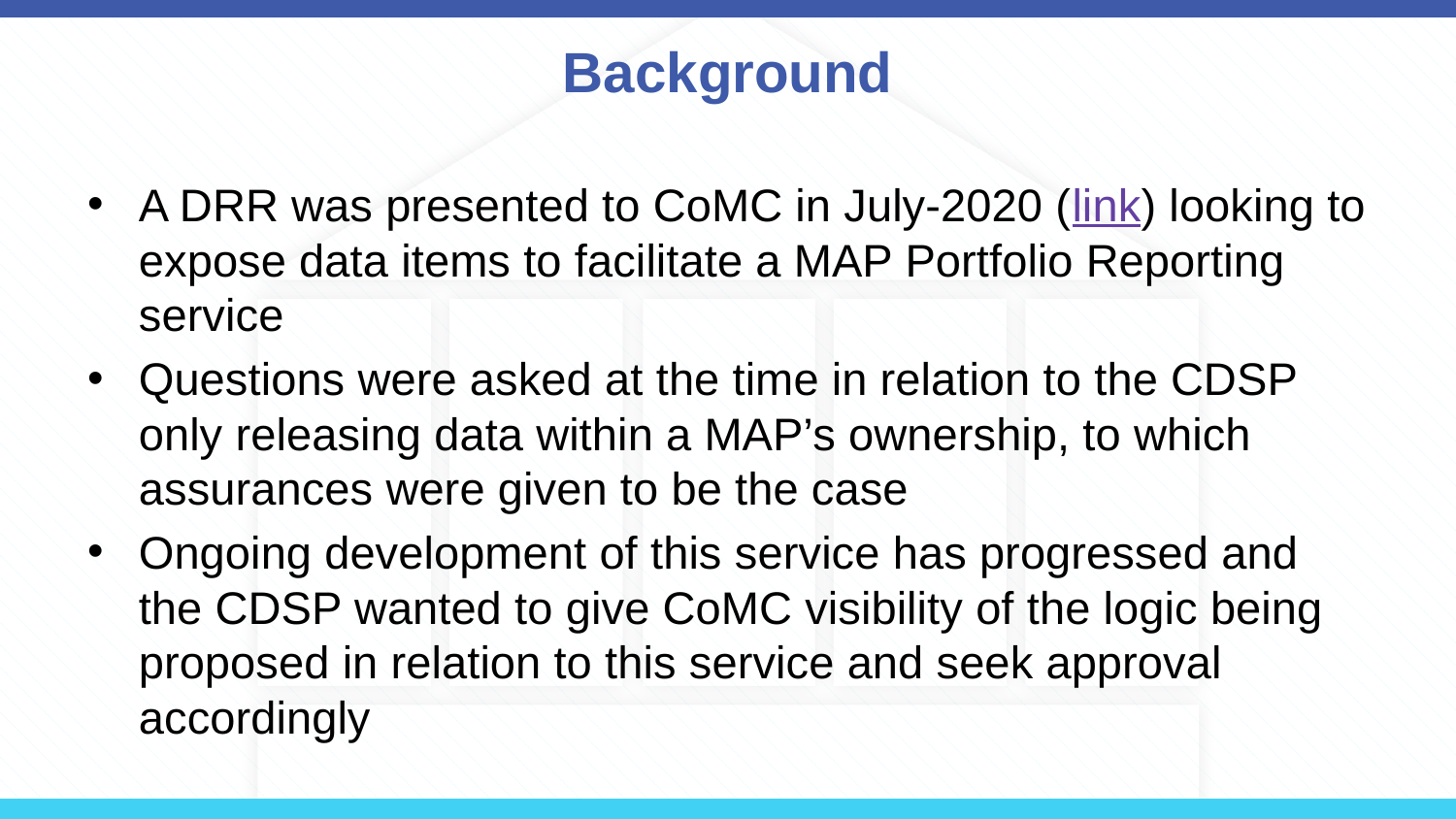

# Background
A DRR was presented to CoMC in July-2020 (link) looking to expose data items to facilitate a MAP Portfolio Reporting service
Questions were asked at the time in relation to the CDSP only releasing data within a MAP’s ownership, to which assurances were given to be the case
Ongoing development of this service has progressed and the CDSP wanted to give CoMC visibility of the logic being proposed in relation to this service and seek approval accordingly